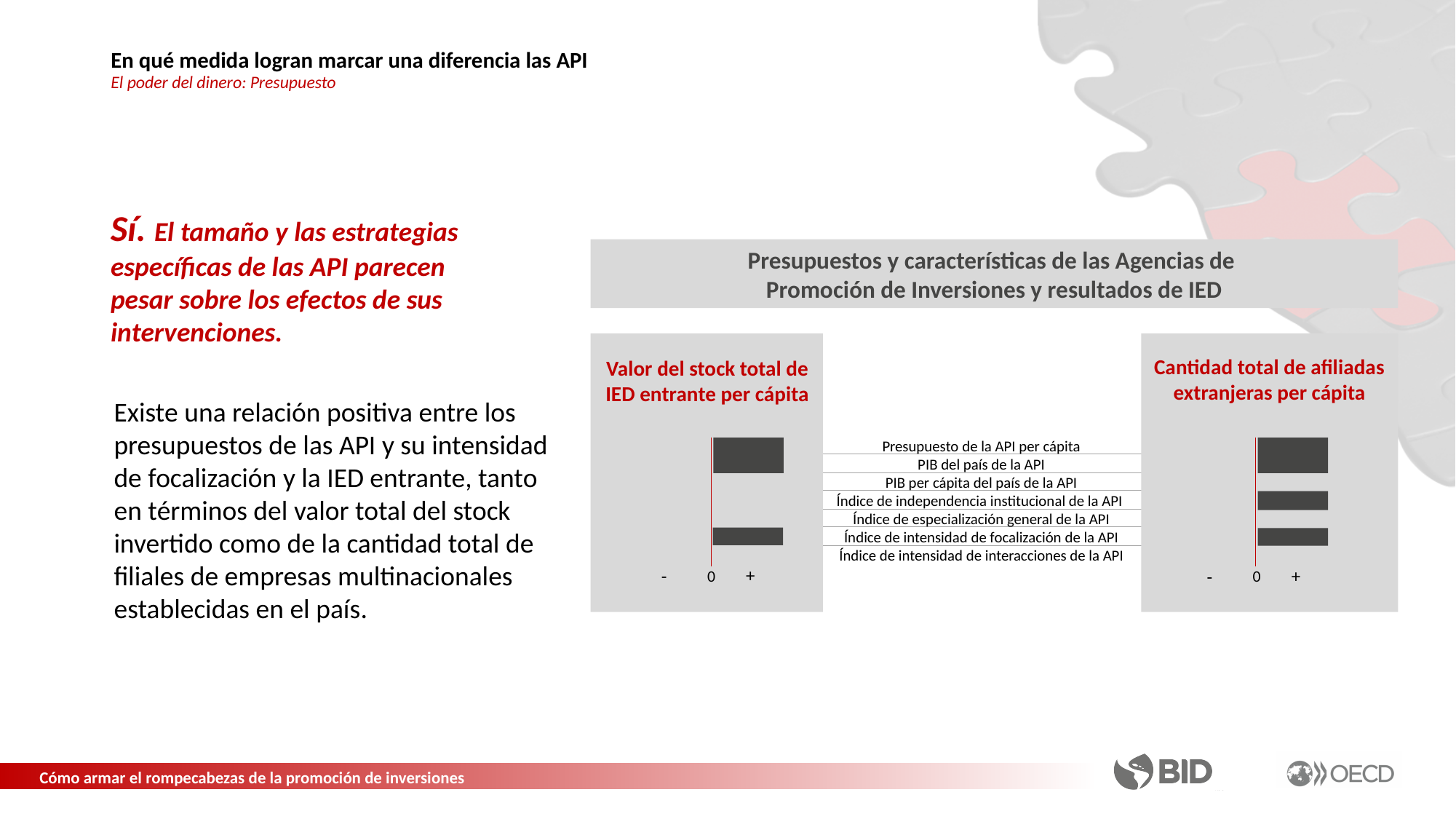

# En qué medida logran marcar una diferencia las API El poder del dinero: Presupuesto
Sí. El tamaño y las estrategias específicas de las API parecen pesar sobre los efectos de sus intervenciones.
Presupuestos y características de las Agencias de
Promoción de Inversiones y resultados de IED

Cantidad total de afiliadas extranjeras per cápita
Valor del stock total de IED entrante per cápita
Presupuesto de la API per cápita
PIB del país de la API
PIB per cápita del país de la API
Índice de independencia institucional de la API
Índice de especialización general de la API
Índice de intensidad de focalización de la API
Índice de intensidad de interacciones de la API

+
-
0

+
-
0
Existe una relación positiva entre los presupuestos de las API y su intensidad de focalización y la IED entrante, tanto en términos del valor total del stock invertido como de la cantidad total de filiales de empresas multinacionales establecidas en el país.